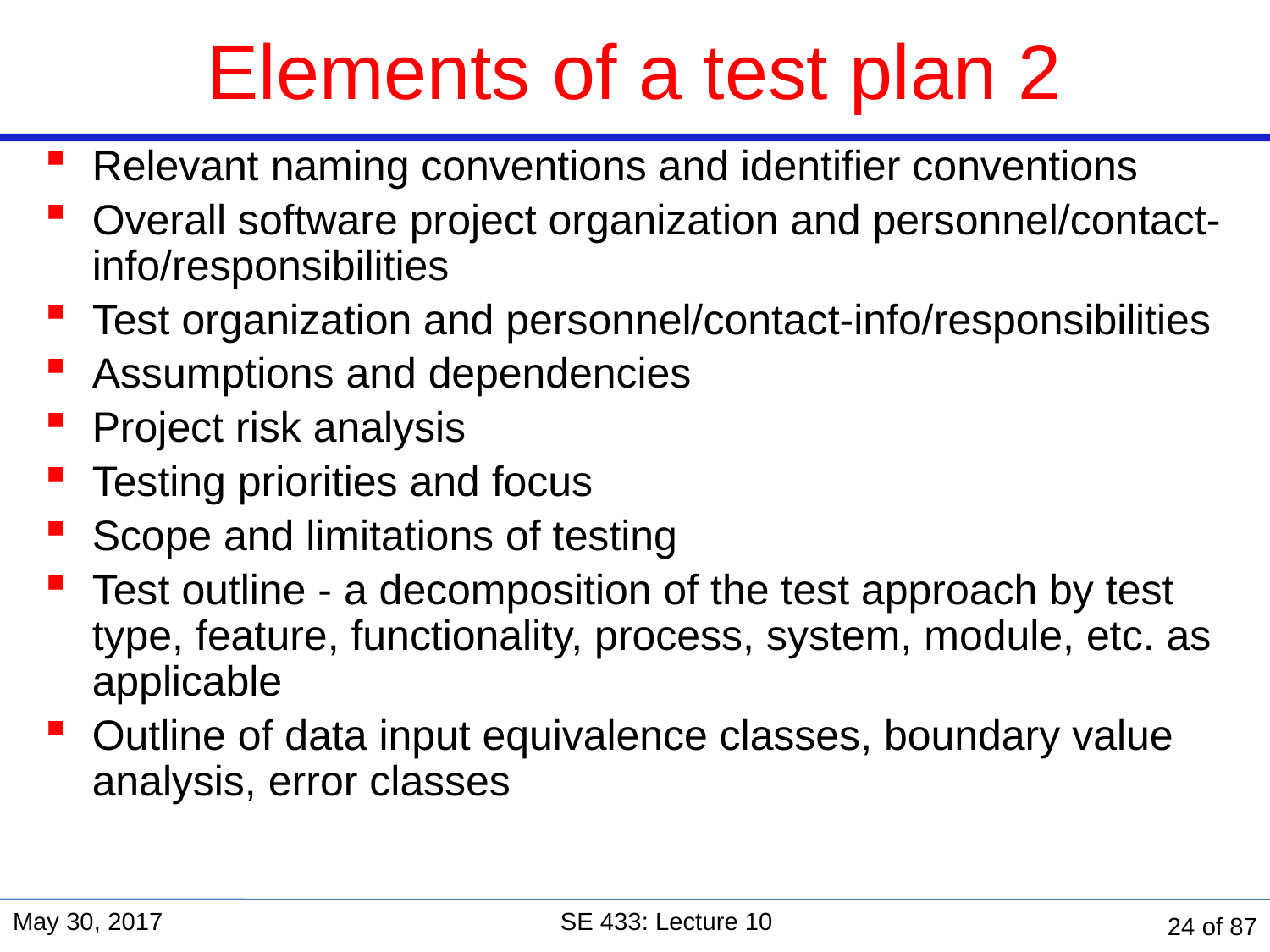

# Elements of a test plan 2
Relevant naming conventions and identifier conventions
Overall software project organization and personnel/contact-info/responsibilities
Test organization and personnel/contact-info/responsibilities
Assumptions and dependencies
Project risk analysis
Testing priorities and focus
Scope and limitations of testing
Test outline - a decomposition of the test approach by test type, feature, functionality, process, system, module, etc. as applicable
Outline of data input equivalence classes, boundary value analysis, error classes
May 30, 2017
SE 433: Lecture 10
24 of 87